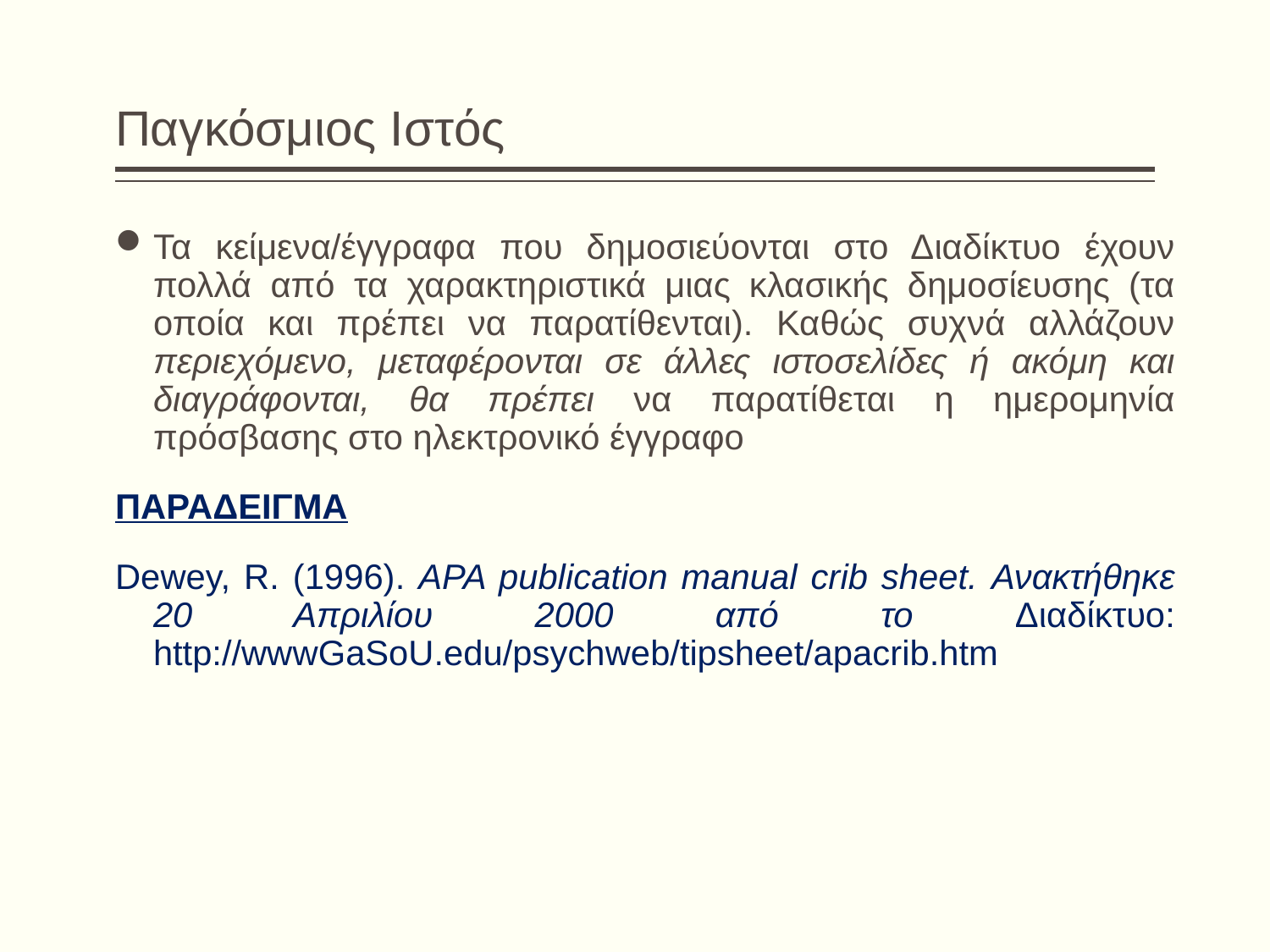

# Παγκόσμιος Ιστός
Τα κείμενα/έγγραφα που δημοσιεύονται στο Διαδίκτυο έχουν πολλά από τα χαρακτηριστικά μιας κλασικής δημοσίευσης (τα οποία και πρέπει να παρατίθενται). Καθώς συχνά αλλάζουν περιεχόμενο, μεταφέρονται σε άλλες ιστοσελίδες ή ακόμη και διαγράφονται, θα πρέπει να παρατίθεται η ημερομηνία πρόσβασης στο ηλεκτρονικό έγγραφο
ΠΑΡΑΔΕΙΓΜΑ
Dewey, R. (1996). APA publication manual crib sheet. Ανακτήθηκε 20 Απριλίου 2000 από το Διαδίκτυο: http://wwwGaSoU.edu/psychweb/tipsheet/apacrib.htm